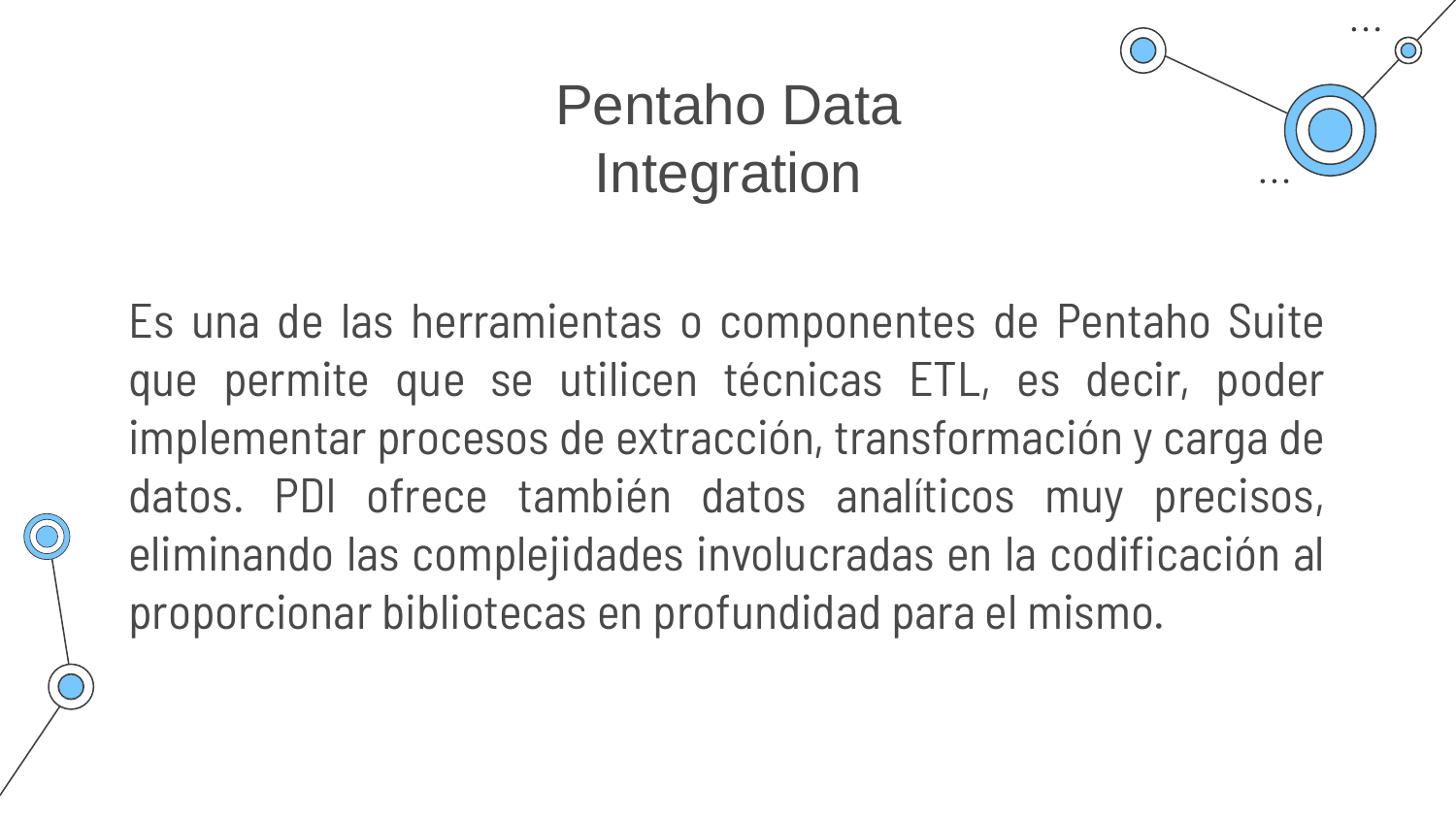

# Pentaho Data Integration
Es una de las herramientas o componentes de Pentaho Suite que permite que se utilicen técnicas ETL, es decir, poder implementar procesos de extracción, transformación y carga de datos. PDI ofrece también datos analíticos muy precisos, eliminando las complejidades involucradas en la codificación al proporcionar bibliotecas en profundidad para el mismo.